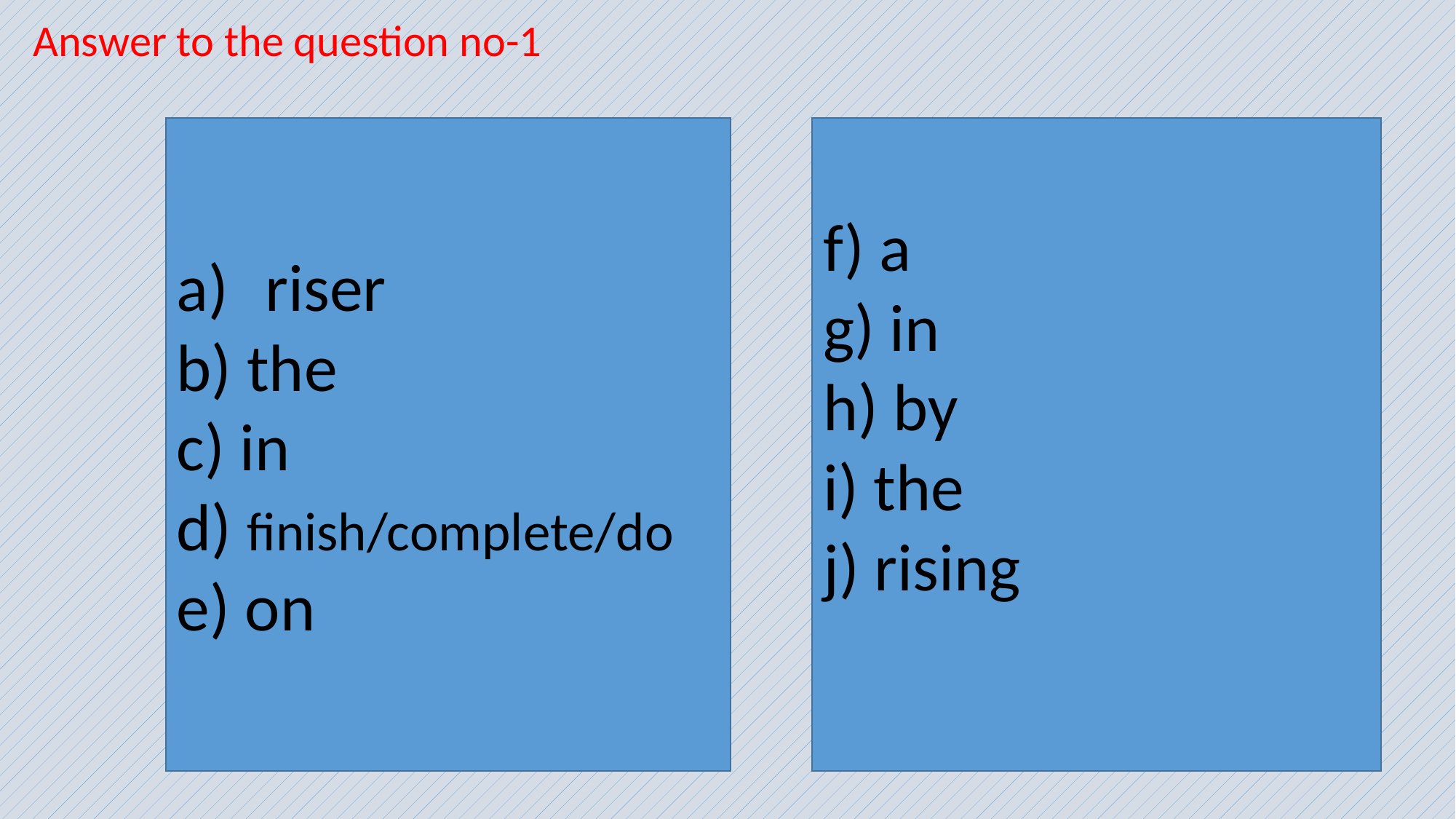

# Answer to the question no-1
riser
b) the
c) in
d) finish/complete/do
e) on
f) a
g) in
h) by
i) the
j) rising